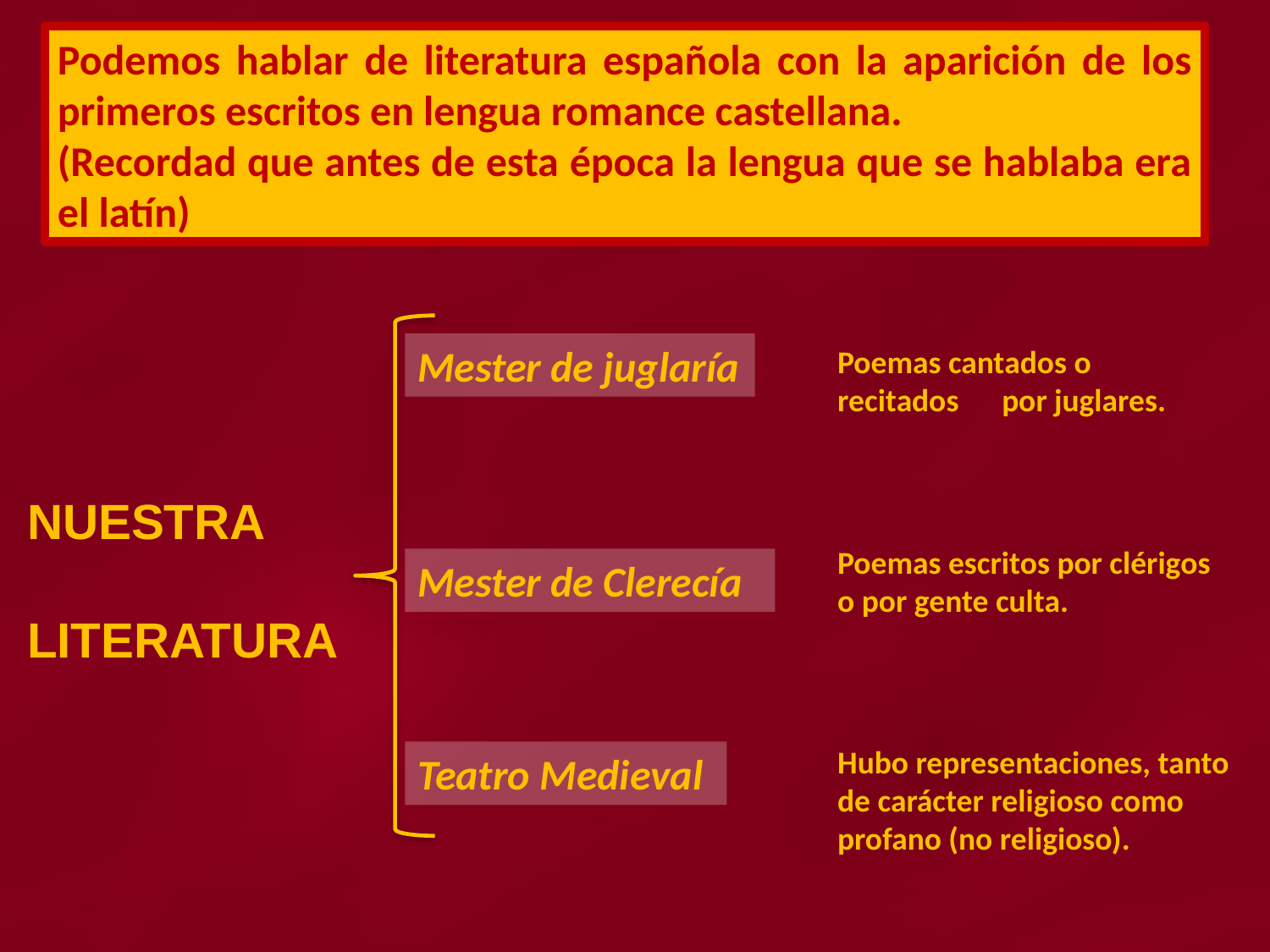

Podemos hablar de literatura española con la aparición de los primeros escritos en lengua romance castellana.
(Recordad que antes de esta época la lengua que se hablaba era el latín)

Mester de juglaría
Poemas cantados o recitados      por juglares.
NUESTRA

LITERATURA
Poemas escritos por clérigos o por gente culta.
Mester de Clerecía
Hubo representaciones, tanto de carácter religioso como profano (no religioso).
Teatro Medieval